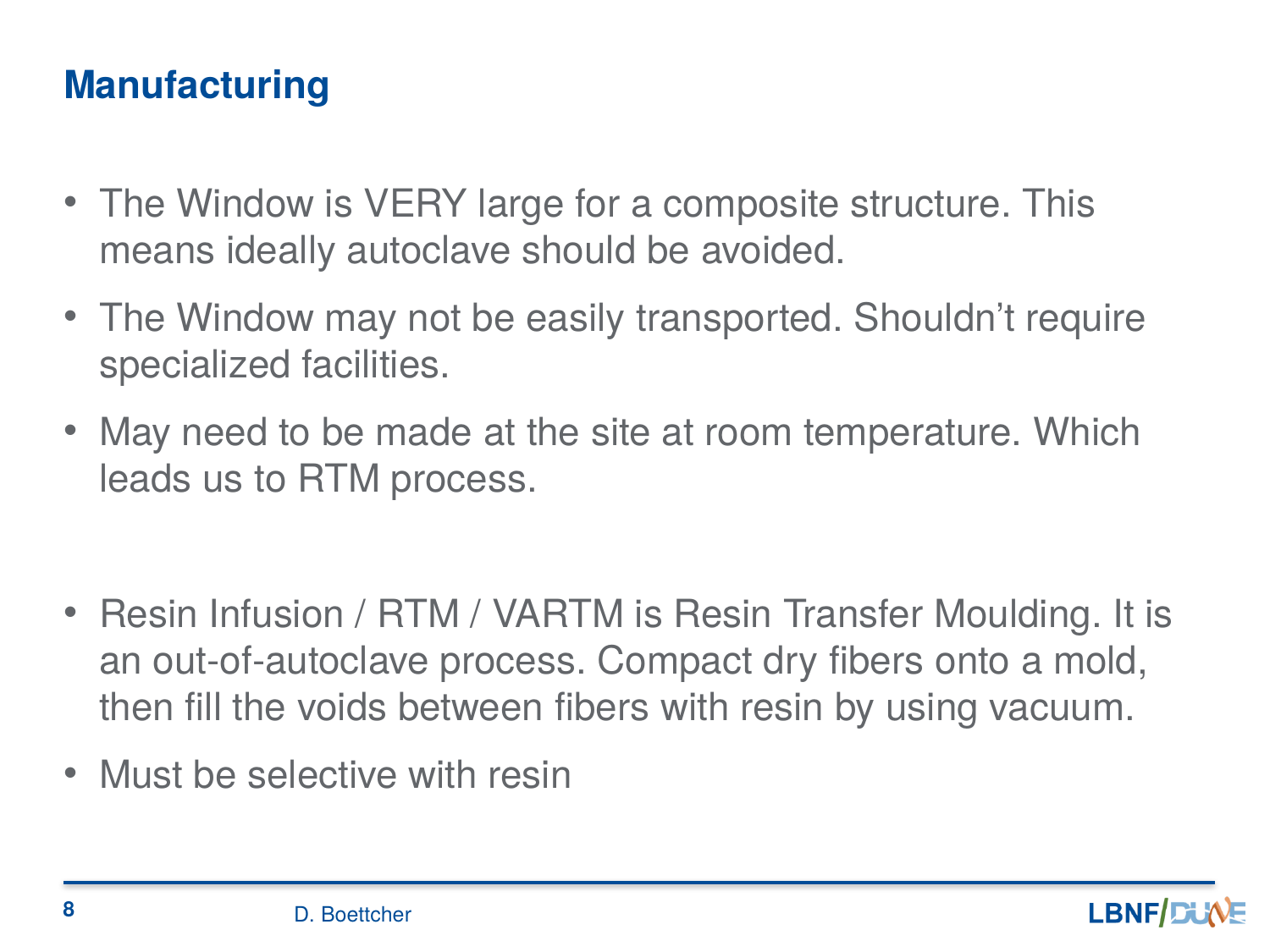

# Manufacturing
The Window is VERY large for a composite structure. This means ideally autoclave should be avoided.
The Window may not be easily transported. Shouldn’t require specialized facilities.
May need to be made at the site at room temperature. Which leads us to RTM process.

Resin Infusion / RTM / VARTM is Resin Transfer Moulding. It is an out-of-autoclave process. Compact dry fibers onto a mold, then fill the voids between fibers with resin by using vacuum.
Must be selective with resin
8

D. Boettcher